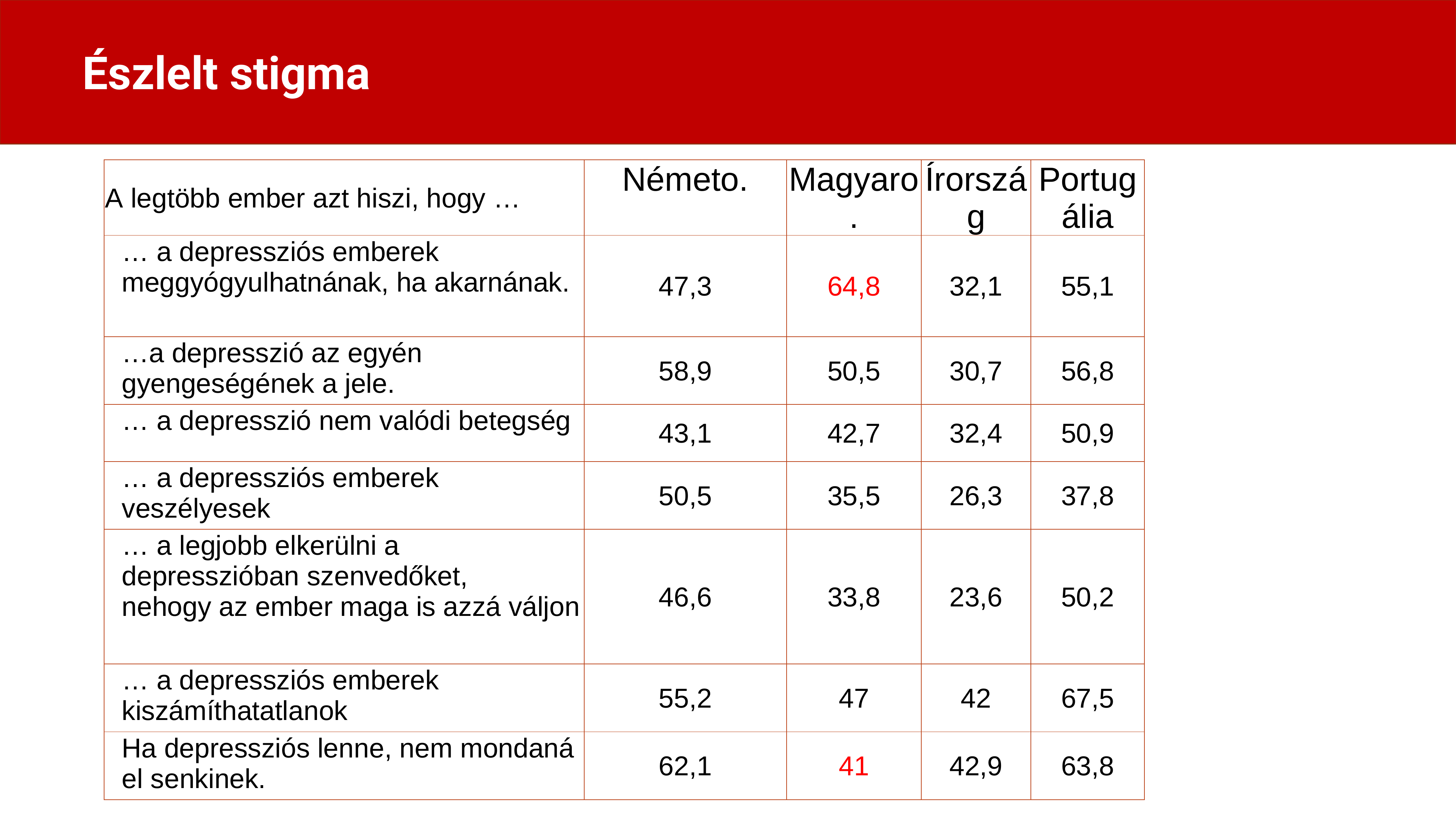

Észlelt stigma
| A legtöbb ember azt hiszi, hogy … | Németo. | Magyaro. | Írország | Portugália |
| --- | --- | --- | --- | --- |
| … a depressziós emberek meggyógyulhatnának, ha akarnának. | 47,3 | 64,8 | 32,1 | 55,1 |
| …a depresszió az egyén gyengeségének a jele. | 58,9 | 50,5 | 30,7 | 56,8 |
| … a depresszió nem valódi betegség | 43,1 | 42,7 | 32,4 | 50,9 |
| … a depressziós emberek veszélyesek | 50,5 | 35,5 | 26,3 | 37,8 |
| … a legjobb elkerülni a depresszióban szenvedőket, nehogy az ember maga is azzá váljon | 46,6 | 33,8 | 23,6 | 50,2 |
| … a depressziós emberek kiszámíthatatlanok | 55,2 | 47 | 42 | 67,5 |
| Ha depressziós lenne, nem mondaná el senkinek. | 62,1 | 41 | 42,9 | 63,8 |